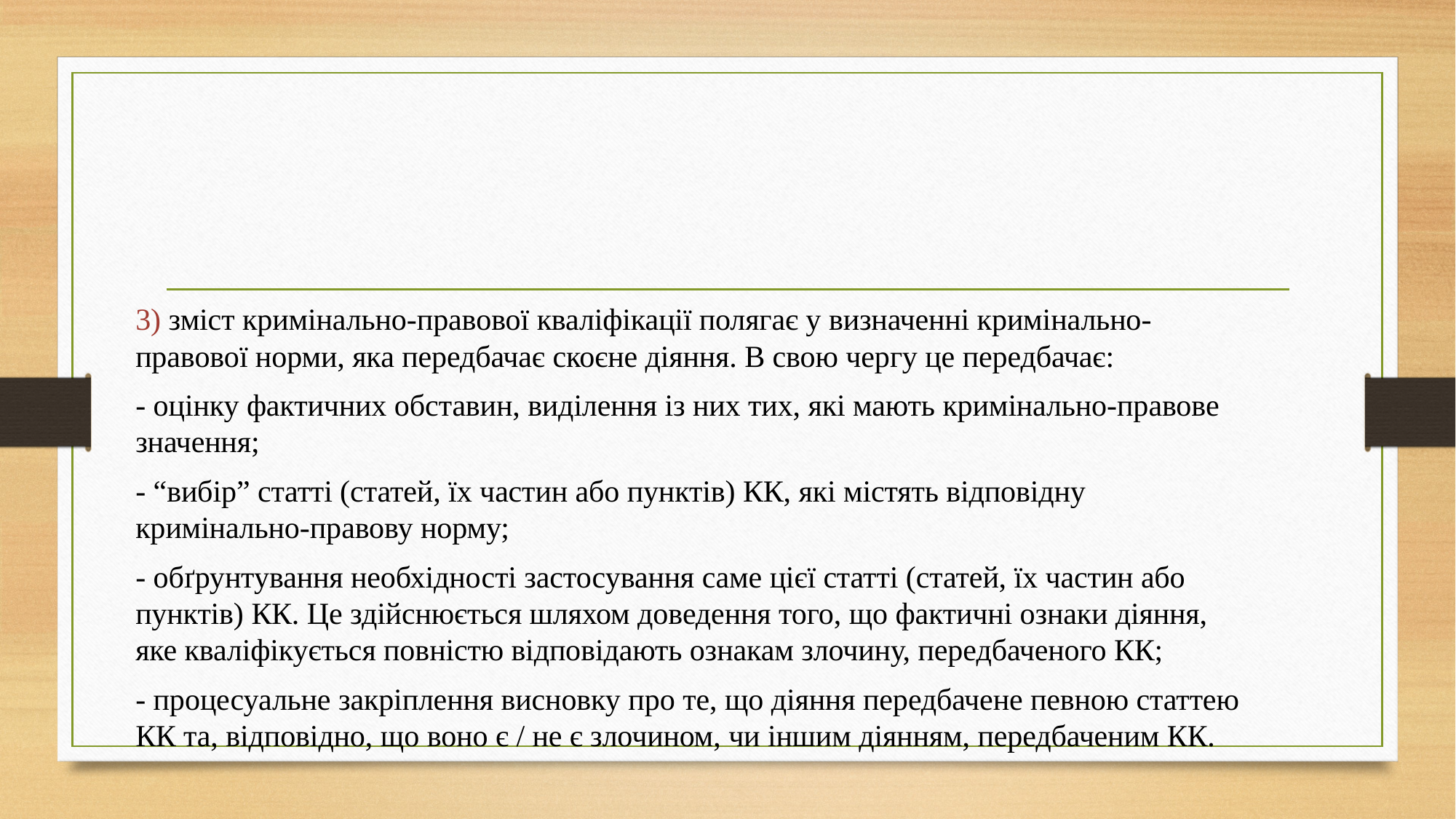

3) зміст кримінально-правової кваліфікації полягає у визначенні кримінально-правової норми, яка передбачає скоєне діяння. В свою чергу це передбачає:
- оцінку фактичних обставин, виділення із них тих, які мають кримінально-правове значення;
- “вибір” статті (статей, їх частин або пунктів) КК, які містять відповідну кримінально-правову норму;
- обґрунтування необхідності застосування саме цієї статті (статей, їх частин або пунктів) КК. Це здійснюється шляхом доведення того, що фактичні ознаки діяння, яке кваліфікується повністю відповідають ознакам злочину, передбаченого КК;
- процесуальне закріплення висновку про те, що діяння передбачене певною статтею КК та, відповідно, що воно є / не є злочином, чи іншим діянням, передбаченим КК.